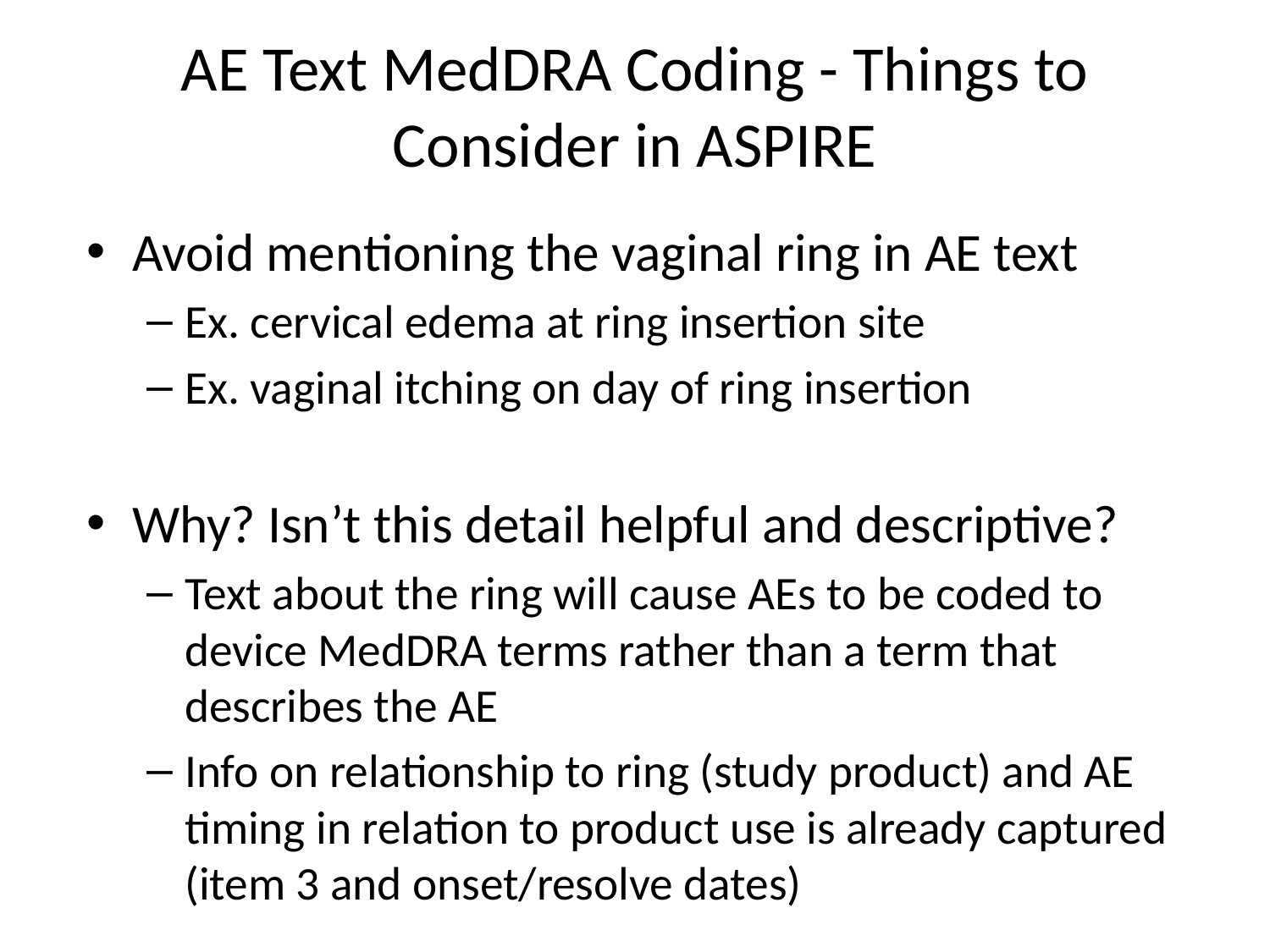

# AE Text MedDRA Coding - Things to Consider in ASPIRE
Avoid mentioning the vaginal ring in AE text
Ex. cervical edema at ring insertion site
Ex. vaginal itching on day of ring insertion

Why? Isn’t this detail helpful and descriptive?
Text about the ring will cause AEs to be coded to device MedDRA terms rather than a term that describes the AE
Info on relationship to ring (study product) and AE timing in relation to product use is already captured (item 3 and onset/resolve dates)